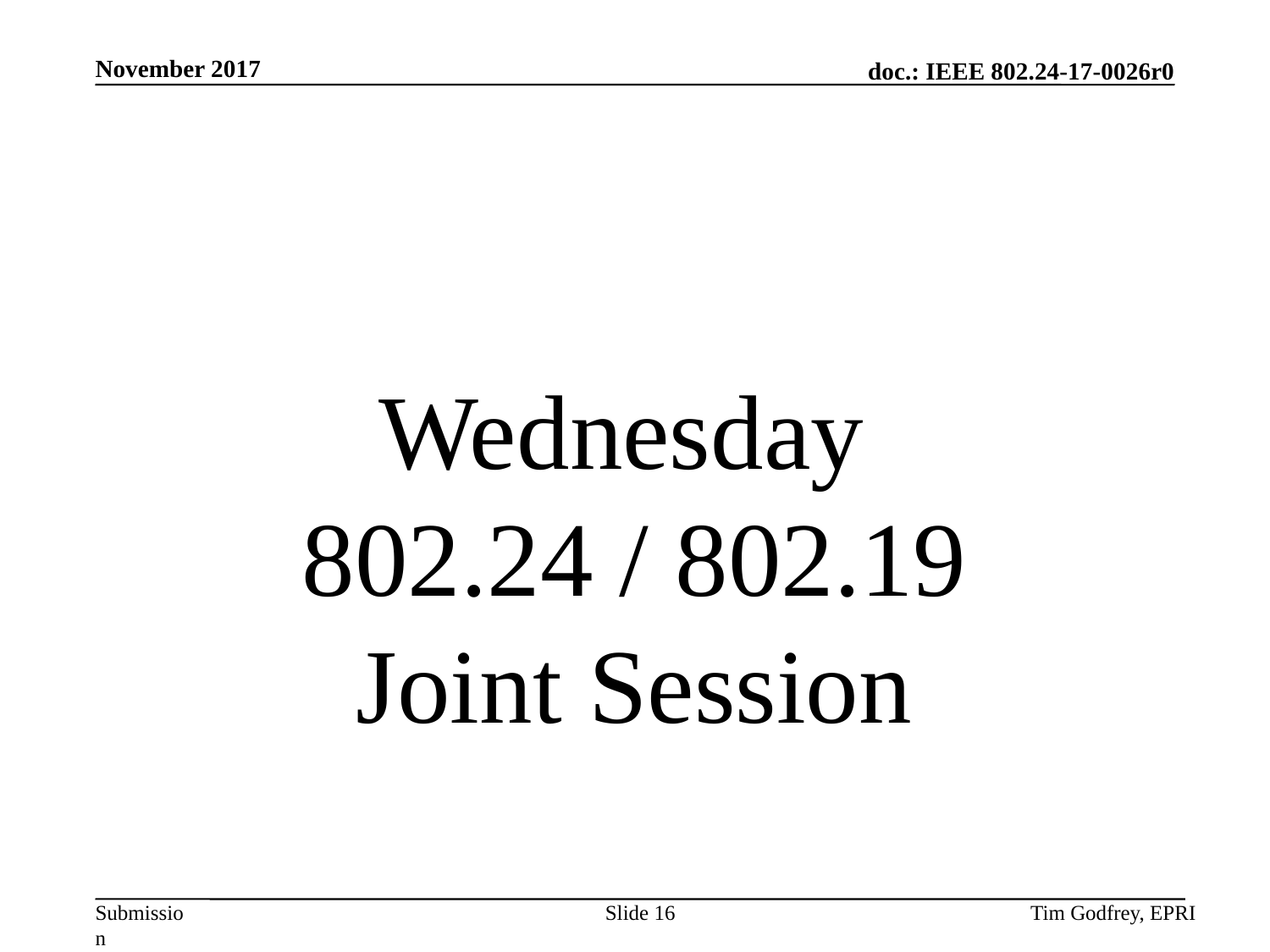

# Wednesday 802.24 / 802.19 Joint Session
Slide 16
Tim Godfrey, EPRI